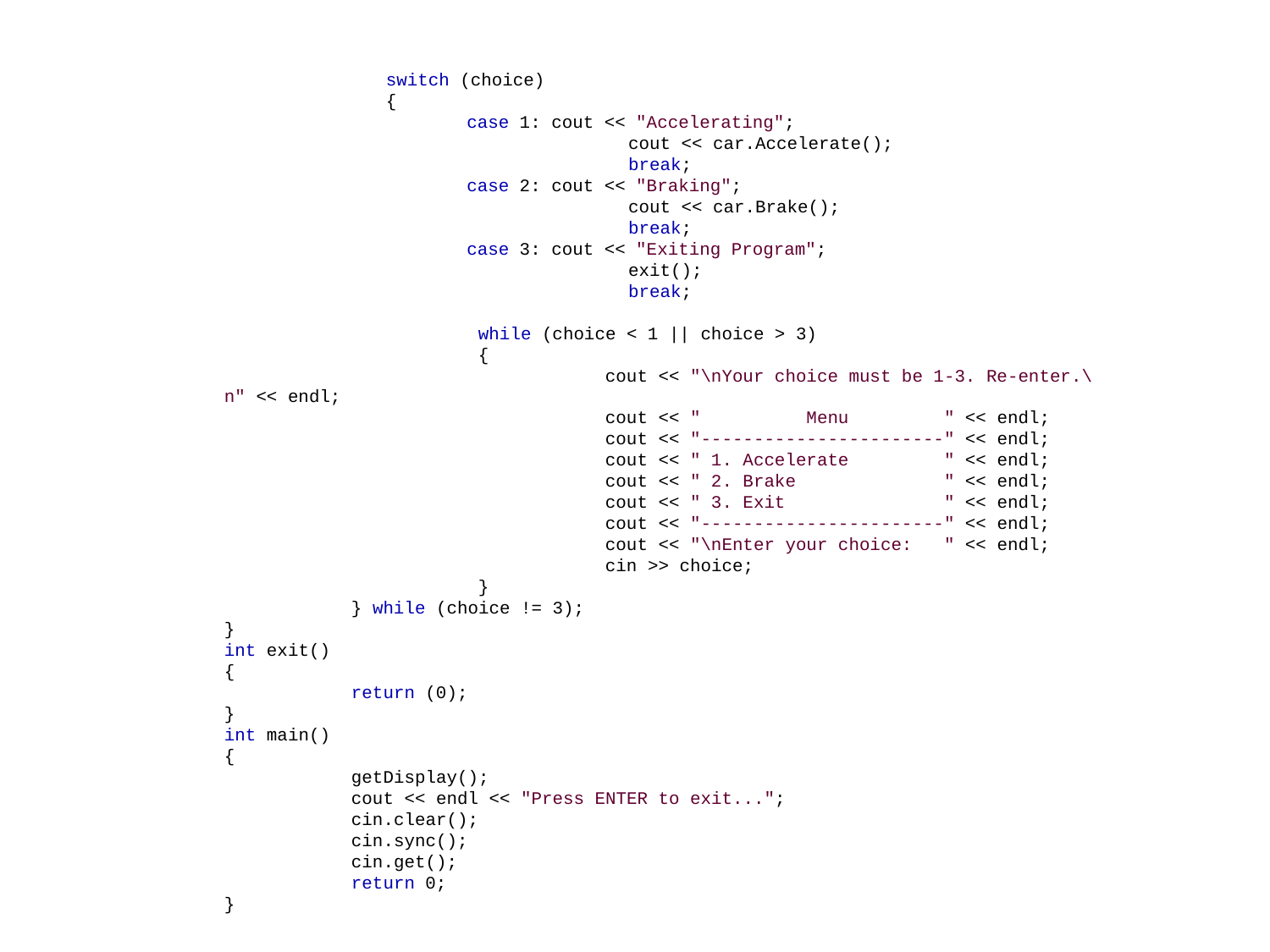

switch (choice)
		{
			case 1: cout << "Accelerating";
					cout << car.Accelerate();
					break;
			case 2: cout << "Braking";
					cout << car.Brake();
					break;
			case 3: cout << "Exiting Program";
					exit();
					break;

		while (choice < 1 || choice > 3)
		{
			cout << "\nYour choice must be 1-3. Re-enter.\n" << endl;
			cout << "          Menu         " << endl;
			cout << "-----------------------" << endl;
			cout << " 1. Accelerate         " << endl;
			cout << " 2. Brake              " << endl;
			cout << " 3. Exit               " << endl;
			cout << "-----------------------" << endl;
			cout << "\nEnter your choice:   " << endl;
			cin >> choice;
		}
	} while (choice != 3);
}
int exit()
{
	return (0);
}
int main()
{
	getDisplay();
	cout << endl << "Press ENTER to exit...";
	cin.clear();
	cin.sync();
	cin.get();
	return 0;
}